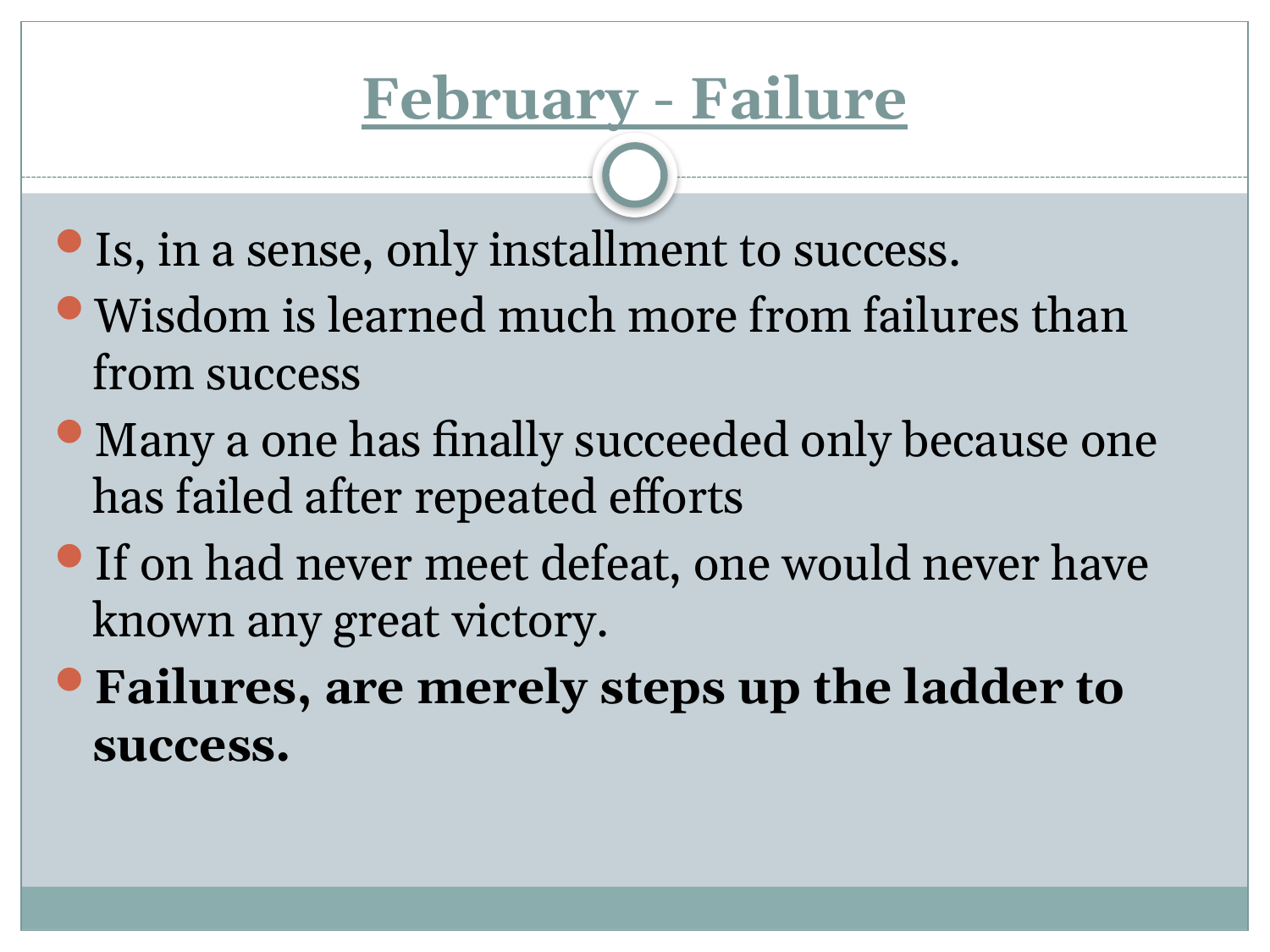

# February - Failure
Is, in a sense, only installment to success.
Wisdom is learned much more from failures than from success
Many a one has finally succeeded only because one has failed after repeated efforts
If on had never meet defeat, one would never have known any great victory.
Failures, are merely steps up the ladder to success.